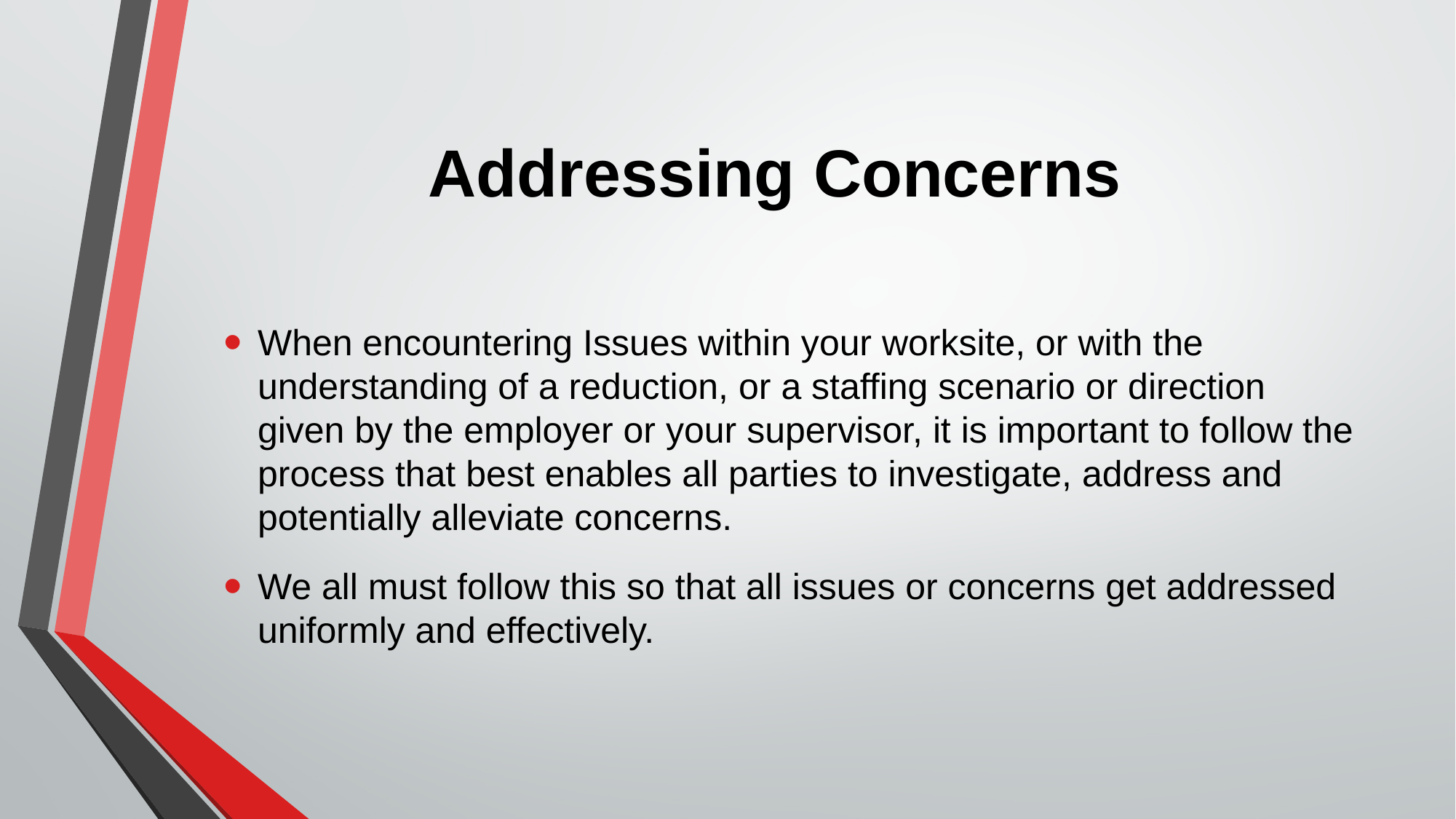

# Addressing Concerns
When encountering Issues within your worksite, or with the understanding of a reduction, or a staffing scenario or direction given by the employer or your supervisor, it is important to follow the process that best enables all parties to investigate, address and potentially alleviate concerns.
We all must follow this so that all issues or concerns get addressed uniformly and effectively.